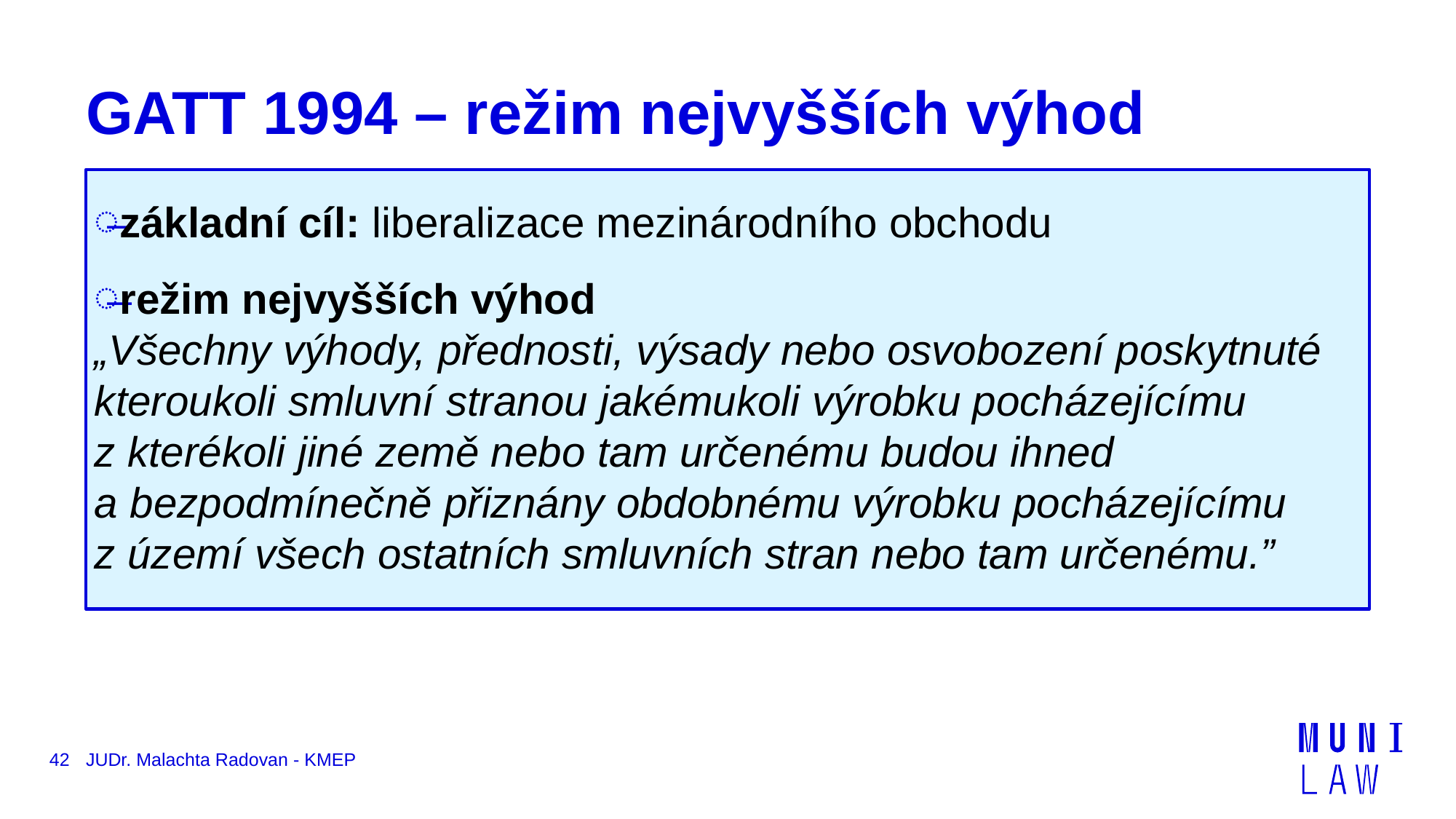

# GATT 1994 – režim nejvyšších výhod
základní cíl: liberalizace mezinárodního obchodu
režim nejvyšších výhod
„Všechny výhody, přednosti, výsady nebo osvobození poskytnuté kteroukoli smluvní stranou jakémukoli výrobku pocházejícímu z kterékoli jiné země nebo tam určenému budou ihned a bezpodmínečně přiznány obdobnému výrobku pocházejícímu z území všech ostatních smluvních stran nebo tam určenému.”

42
JUDr. Malachta Radovan - KMEP